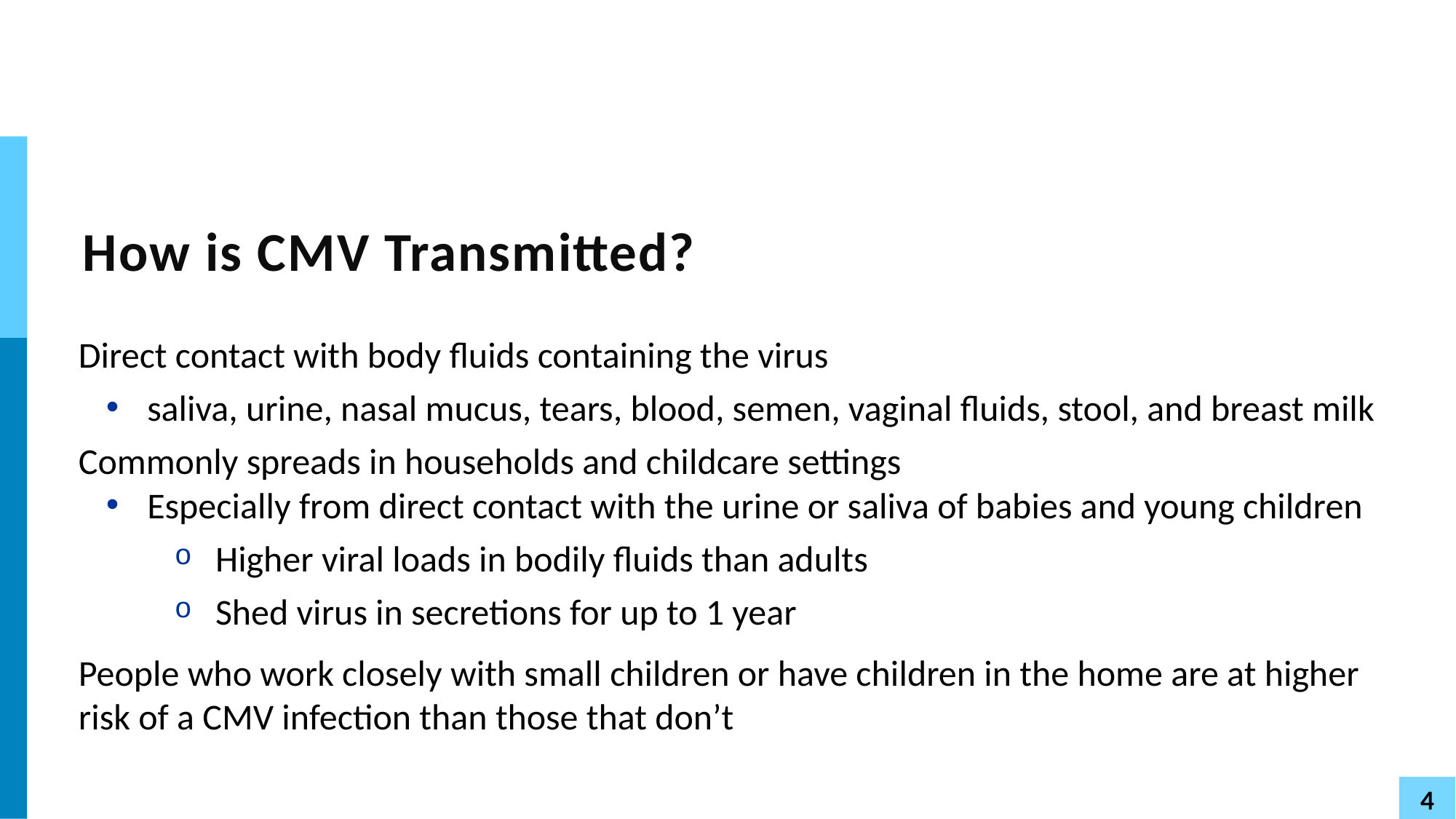

# How is CMV Transmitted?
Direct contact with body fluids containing the virus
saliva, urine, nasal mucus, tears, blood, semen, vaginal fluids, stool, and breast milk
Commonly spreads in households and childcare settings
Especially from direct contact with the urine or saliva of babies and young children
Higher viral loads in bodily fluids than adults
Shed virus in secretions for up to 1 year
People who work closely with small children or have children in the home are at higher risk of a CMV infection than those that don’t